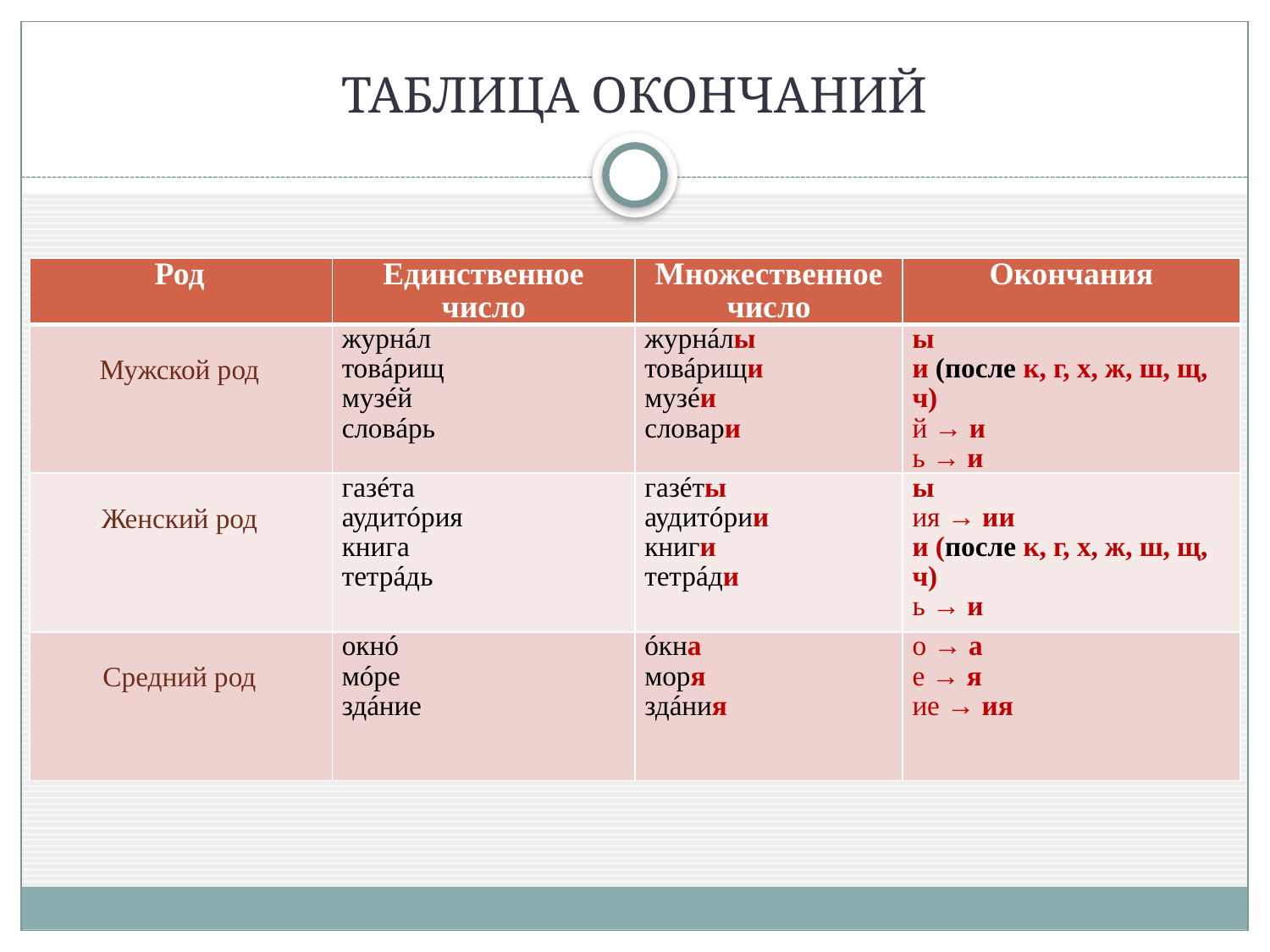

# ТАБЛИЦА ОКОНЧАНИЙ
| Род | Единственное число | Множественное число | Окончания |
| --- | --- | --- | --- |
| Мужской род | журнáл товáрищ музéй словáрь | журнáлы товáрищи музéи словари | ы и (после к, г, х, ж, ш, щ, ч) й → и ь → и |
| Женский род | газéта аудитóрия книга тетрáдь | газéты аудитóрии книги тетрáди | ы ия → ии и (после к, г, х, ж, ш, щ, ч) ь → и |
| Средний род | окнó мóре здáние | óкна моря здáния | о → а е → я ие → ия |